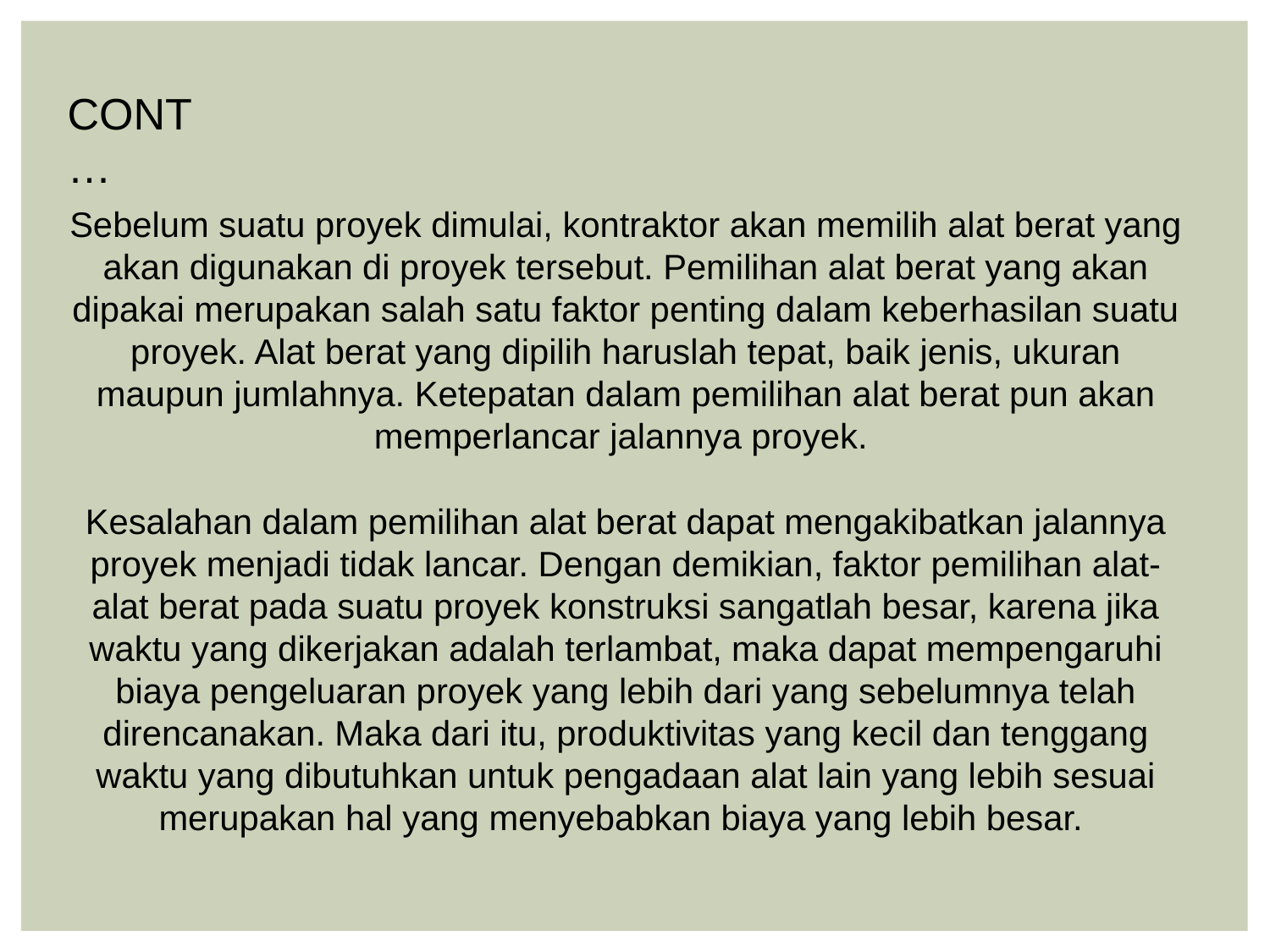

CONT…
Sebelum suatu proyek dimulai, kontraktor akan memilih alat berat yang akan digunakan di proyek tersebut. Pemilihan alat berat yang akan dipakai merupakan salah satu faktor penting dalam keberhasilan suatu proyek. Alat berat yang dipilih haruslah tepat, baik jenis, ukuran maupun jumlahnya. Ketepatan dalam pemilihan alat berat pun akan memperlancar jalannya proyek.

Kesalahan dalam pemilihan alat berat dapat mengakibatkan jalannya proyek menjadi tidak lancar. Dengan demikian, faktor pemilihan alat-alat berat pada suatu proyek konstruksi sangatlah besar, karena jika waktu yang dikerjakan adalah terlambat, maka dapat mempengaruhi biaya pengeluaran proyek yang lebih dari yang sebelumnya telah direncanakan. Maka dari itu, produktivitas yang kecil dan tenggang waktu yang dibutuhkan untuk pengadaan alat lain yang lebih sesuai merupakan hal yang menyebabkan biaya yang lebih besar.